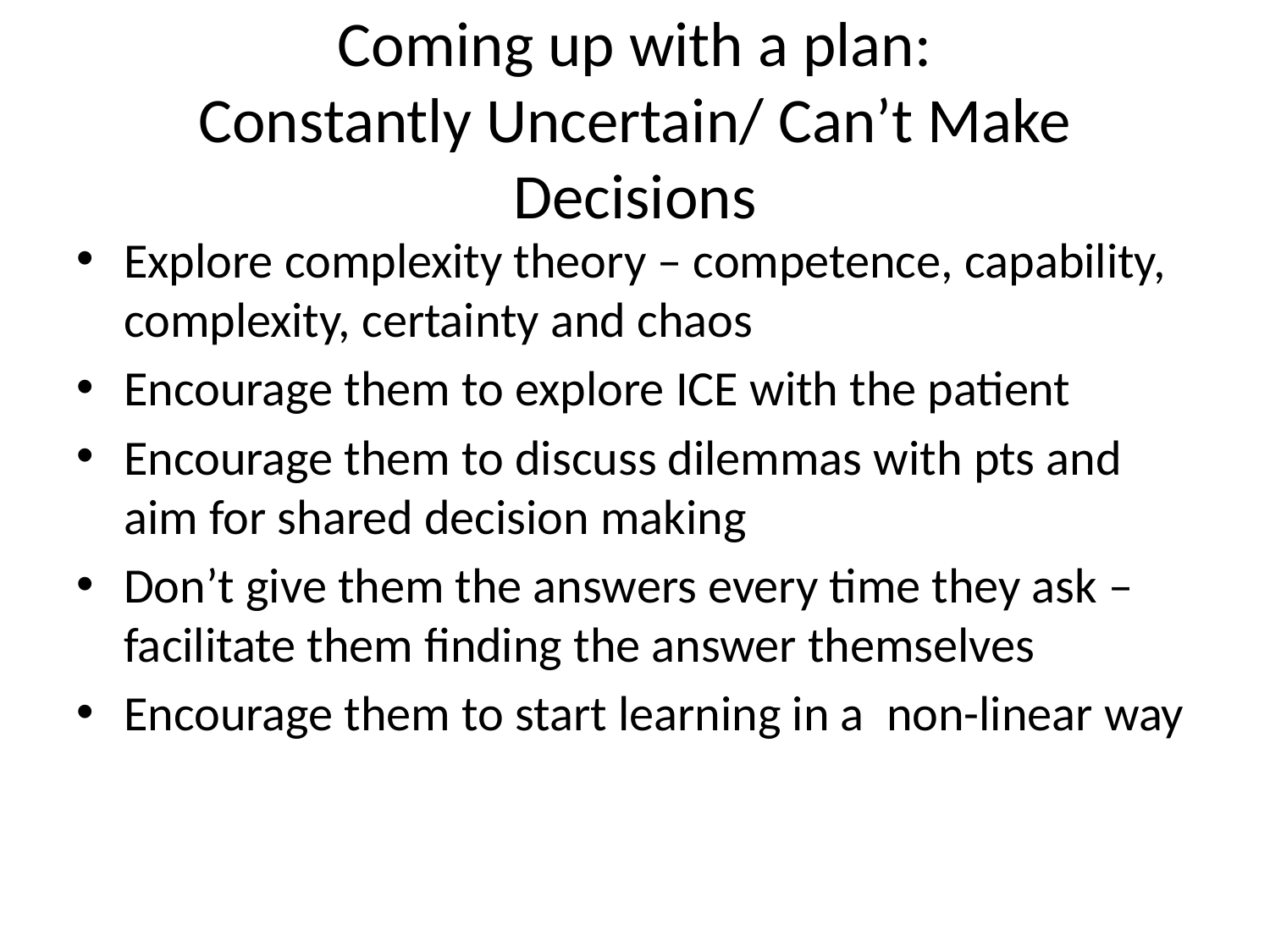

# Coming up with a plan: Constantly Uncertain/ Can’t Make Decisions
Explore complexity theory – competence, capability, complexity, certainty and chaos
Encourage them to explore ICE with the patient
Encourage them to discuss dilemmas with pts and aim for shared decision making
Don’t give them the answers every time they ask – facilitate them finding the answer themselves
Encourage them to start learning in a  non-linear way